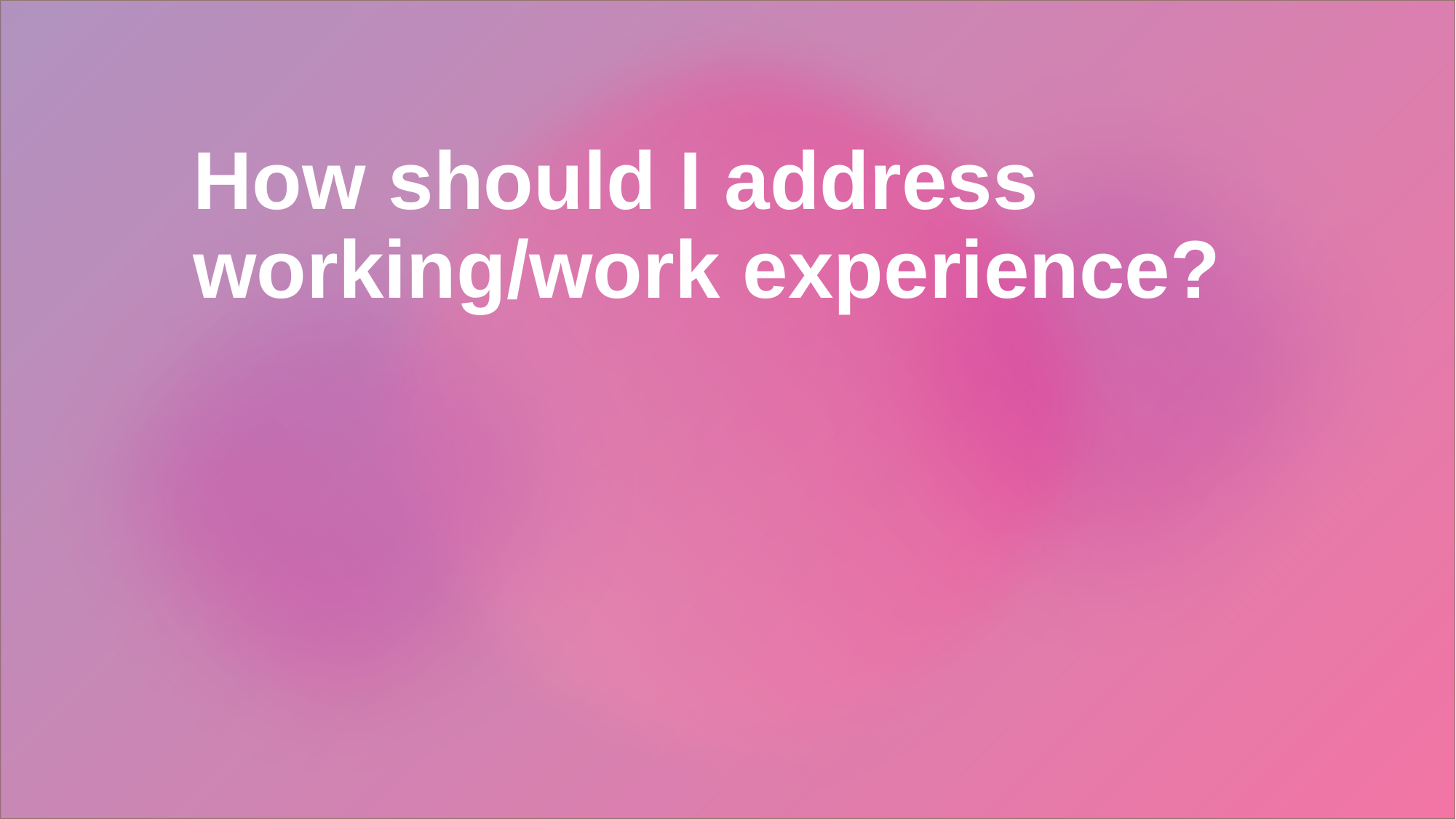

# How should I address working/work experience?